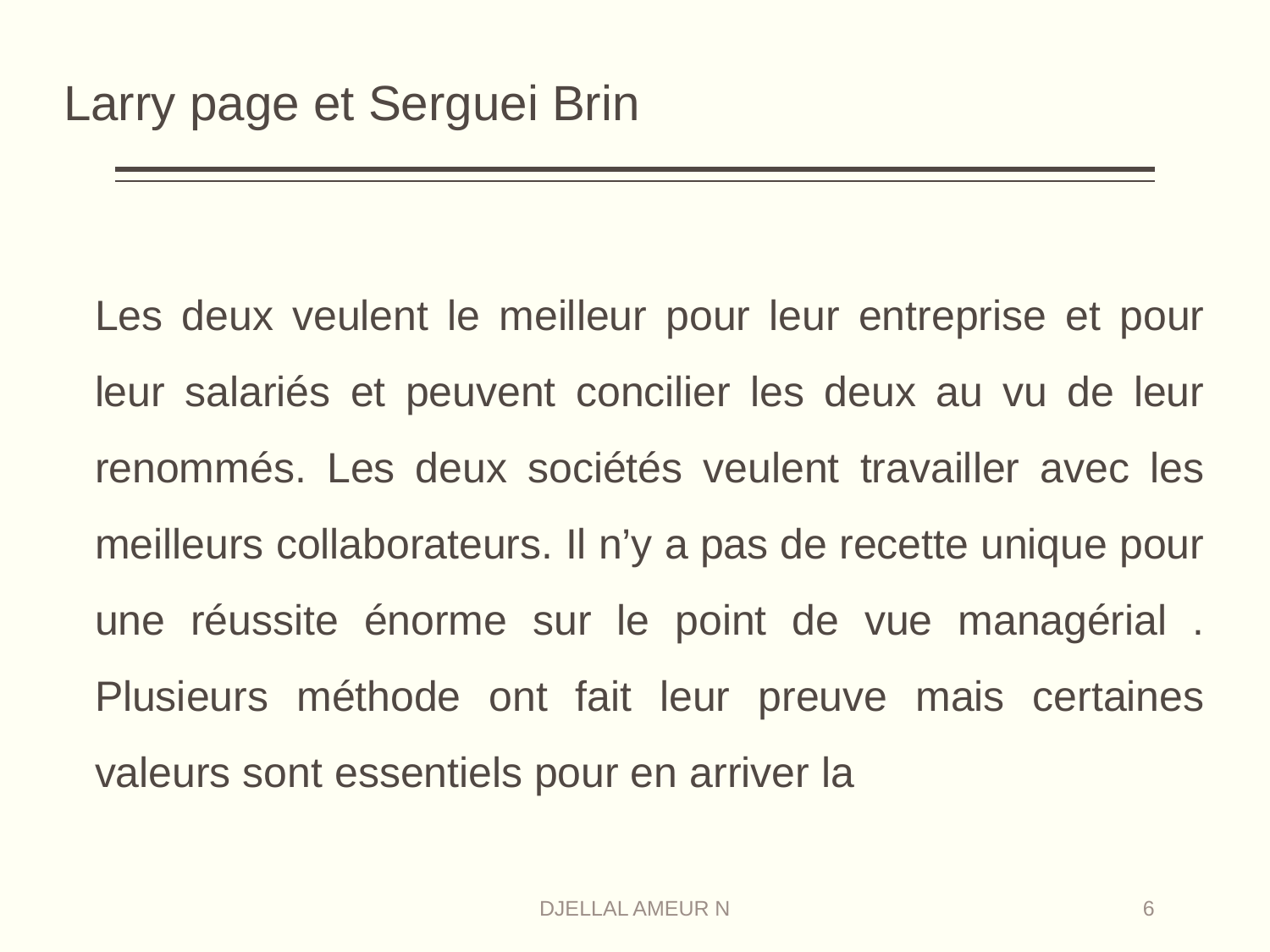

# Larry page et Serguei Brin
Les deux veulent le meilleur pour leur entreprise et pour leur salariés et peuvent concilier les deux au vu de leur renommés. Les deux sociétés veulent travailler avec les meilleurs collaborateurs. Il n’y a pas de recette unique pour une réussite énorme sur le point de vue managérial . Plusieurs méthode ont fait leur preuve mais certaines valeurs sont essentiels pour en arriver la
DJELLAL AMEUR N
6